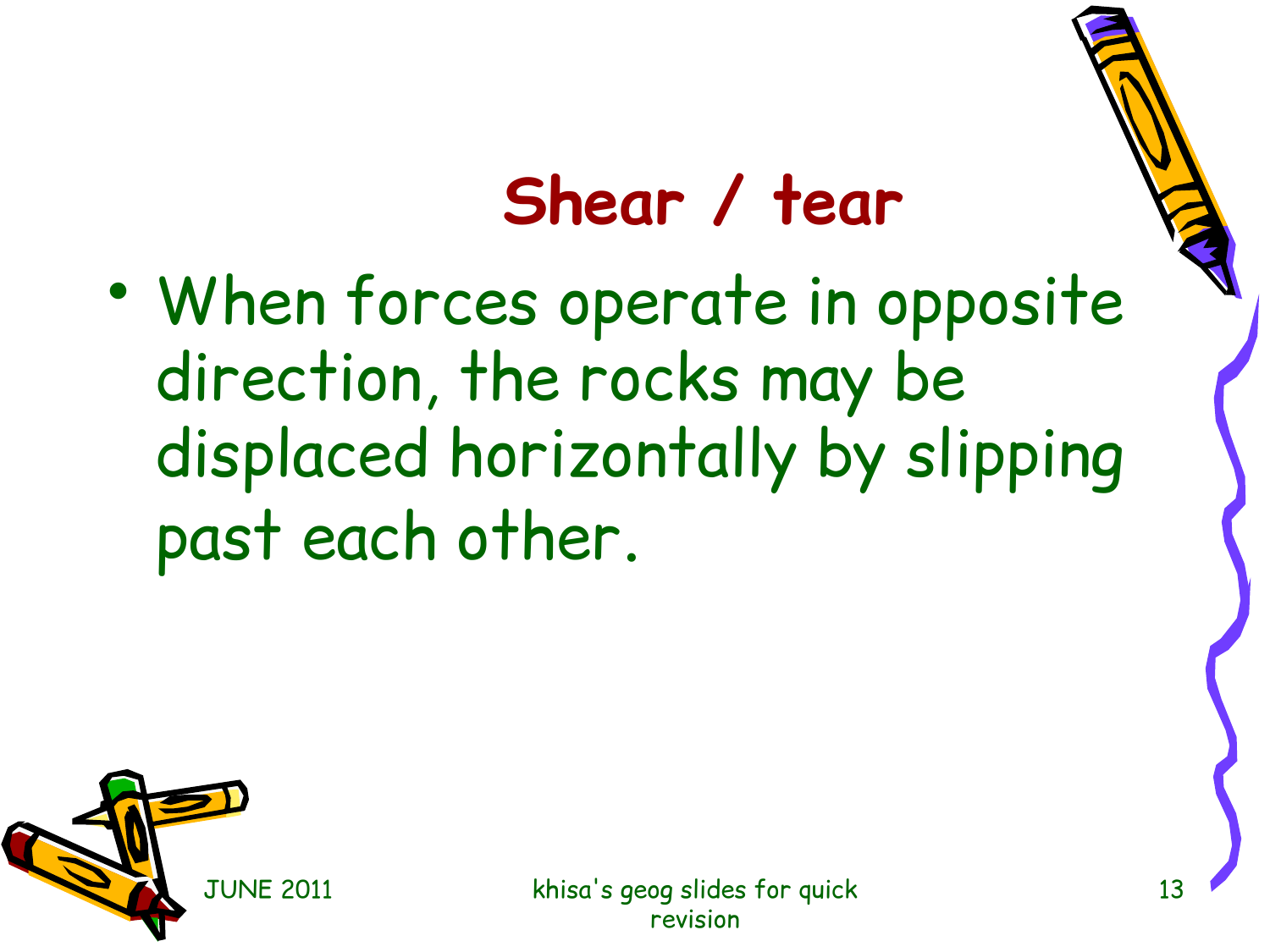

# Shear / tear
When forces operate in opposite direction, the rocks may be displaced horizontally by slipping past each other.
JUNE 2011
khisa's geog slides for quick revision
13